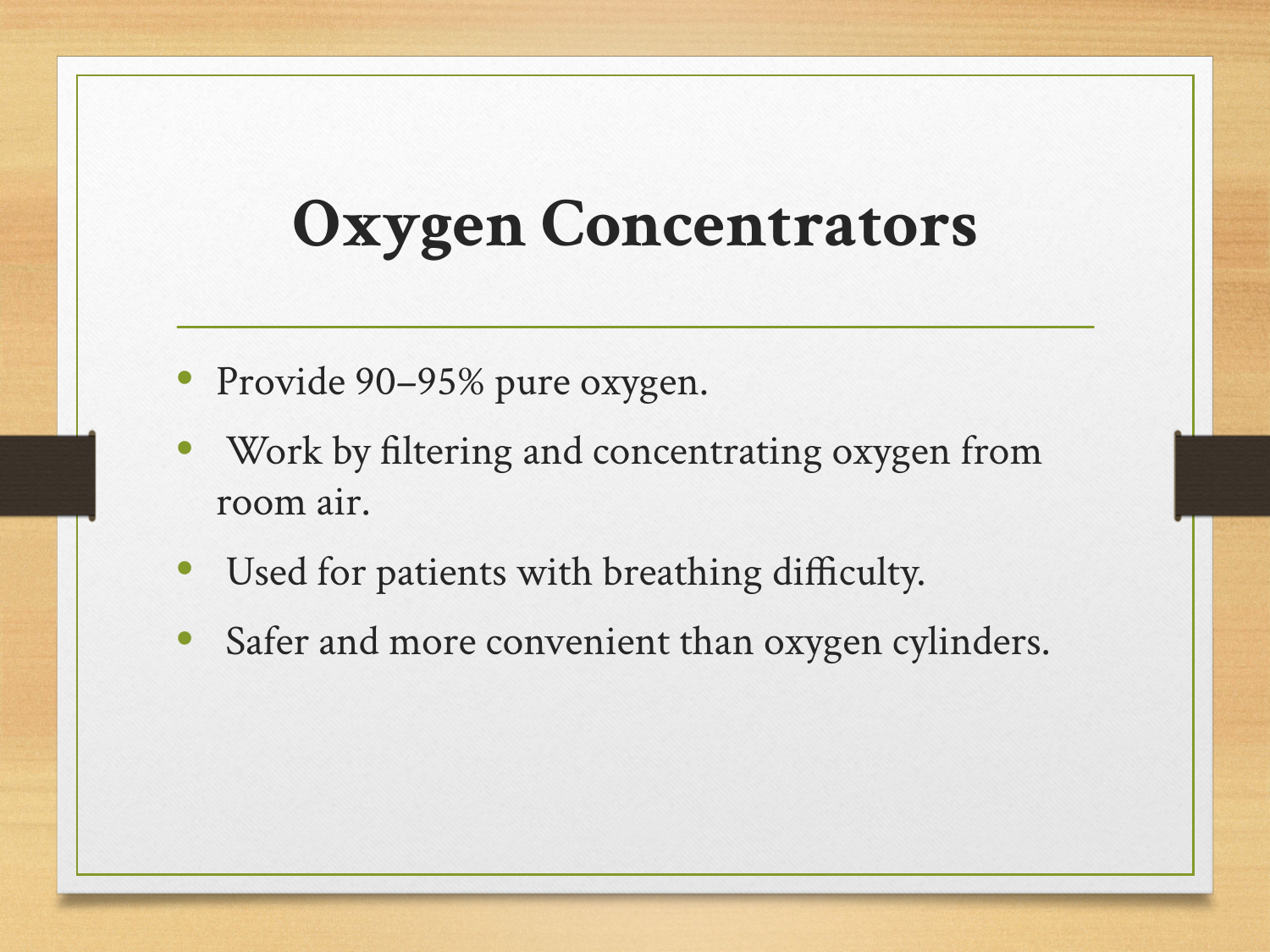

# Oxygen Concentrators
Provide 90–95% pure oxygen.
 Work by filtering and concentrating oxygen from room air.
 Used for patients with breathing difficulty.
 Safer and more convenient than oxygen cylinders.